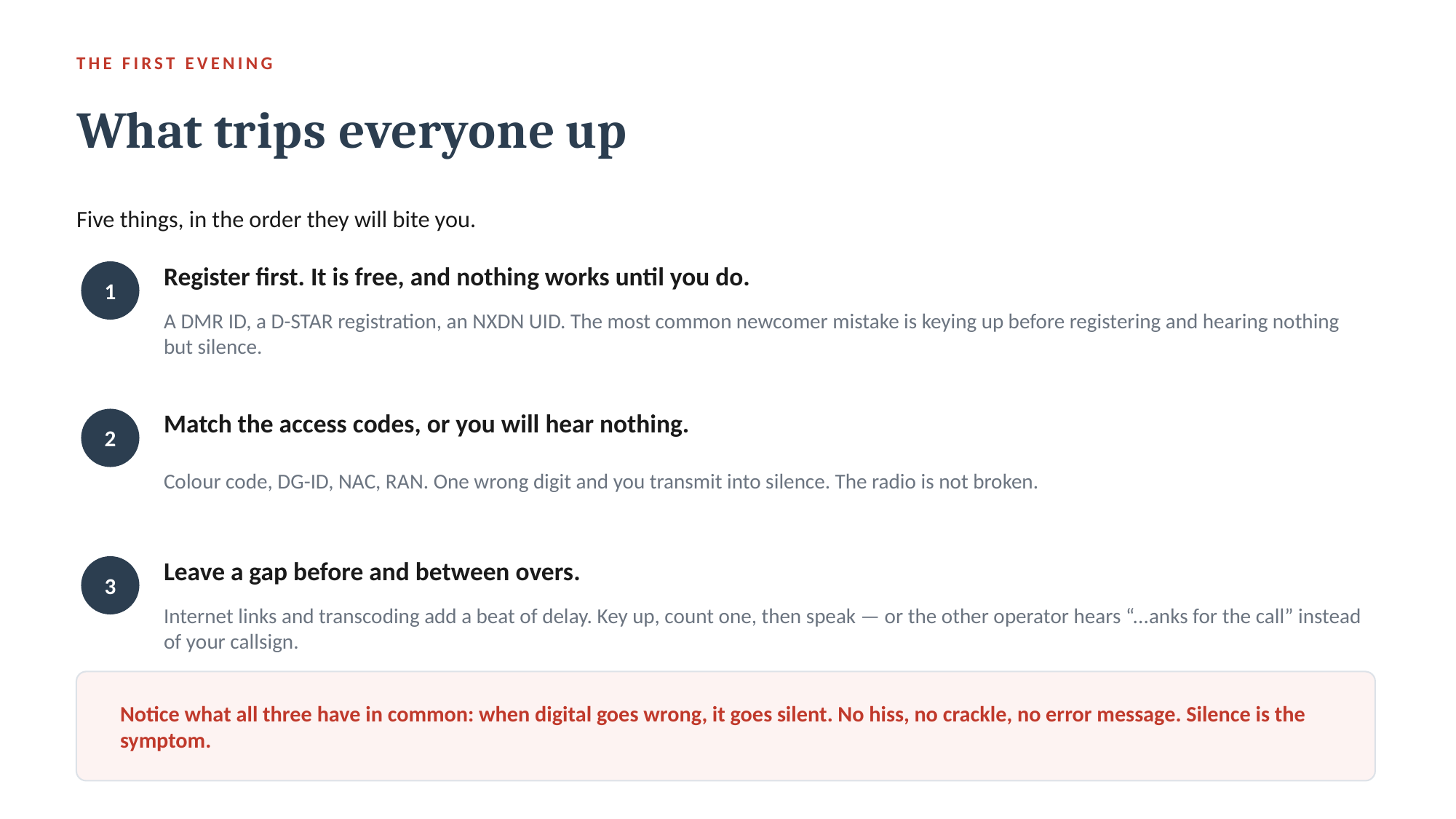

THE FIRST EVENING
What trips everyone up
Five things, in the order they will bite you.
Register first. It is free, and nothing works until you do.

1
A DMR ID, a D-STAR registration, an NXDN UID. The most common newcomer mistake is keying up before registering and hearing nothing but silence.
Match the access codes, or you will hear nothing.

2
Colour code, DG-ID, NAC, RAN. One wrong digit and you transmit into silence. The radio is not broken.
Leave a gap before and between overs.

3
Internet links and transcoding add a beat of delay. Key up, count one, then speak — or the other operator hears “...anks for the call” instead of your callsign.

Notice what all three have in common: when digital goes wrong, it goes silent. No hiss, no crackle, no error message. Silence is the symptom.